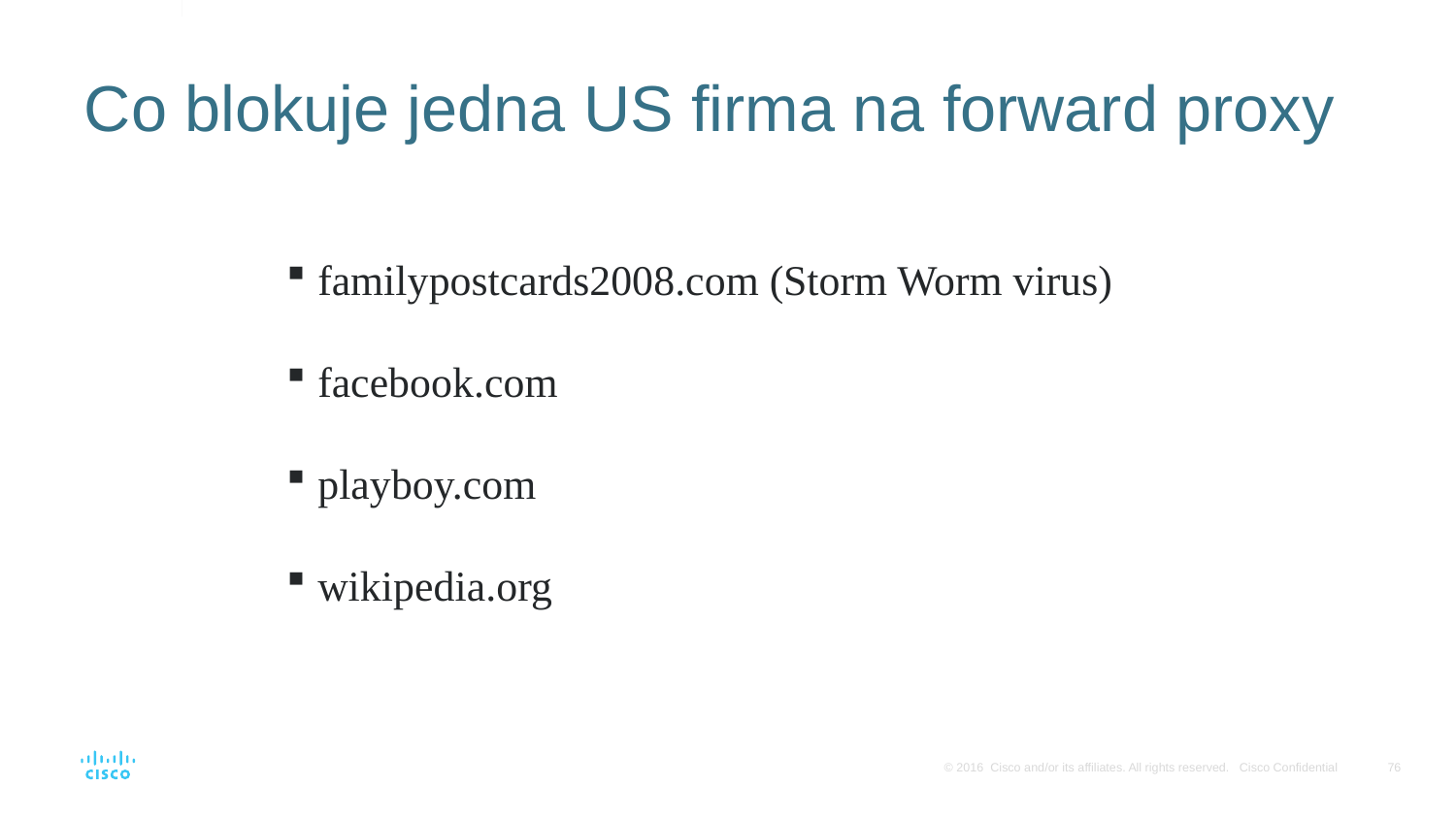

# Co blokuje jedna US firma na forward proxy
 familypostcards2008.com (Storm Worm virus)

 facebook.com

 playboy.com

 wikipedia.org